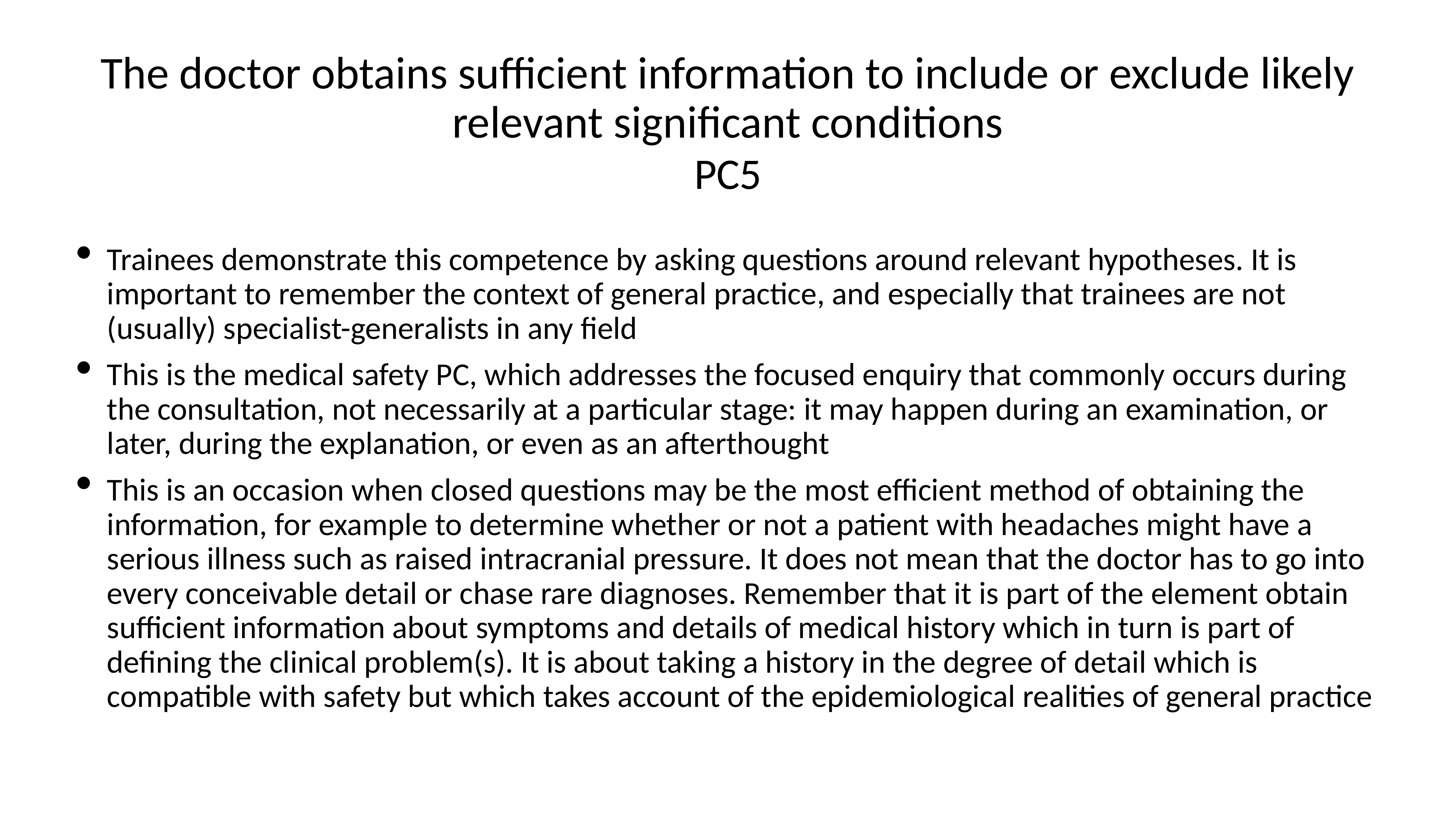

# The doctor obtains sufficient information to include or exclude likely relevant significant conditions
PC5
Trainees demonstrate this competence by asking questions around relevant hypotheses. It is important to remember the context of general practice, and especially that trainees are not (usually) specialist-generalists in any field
This is the medical safety PC, which addresses the focused enquiry that commonly occurs during the consultation, not necessarily at a particular stage: it may happen during an examination, or later, during the explanation, or even as an afterthought
This is an occasion when closed questions may be the most efficient method of obtaining the information, for example to determine whether or not a patient with headaches might have a serious illness such as raised intracranial pressure. It does not mean that the doctor has to go into every conceivable detail or chase rare diagnoses. Remember that it is part of the element obtain sufficient information about symptoms and details of medical history which in turn is part of defining the clinical problem(s). It is about taking a history in the degree of detail which is compatible with safety but which takes account of the epidemiological realities of general practice